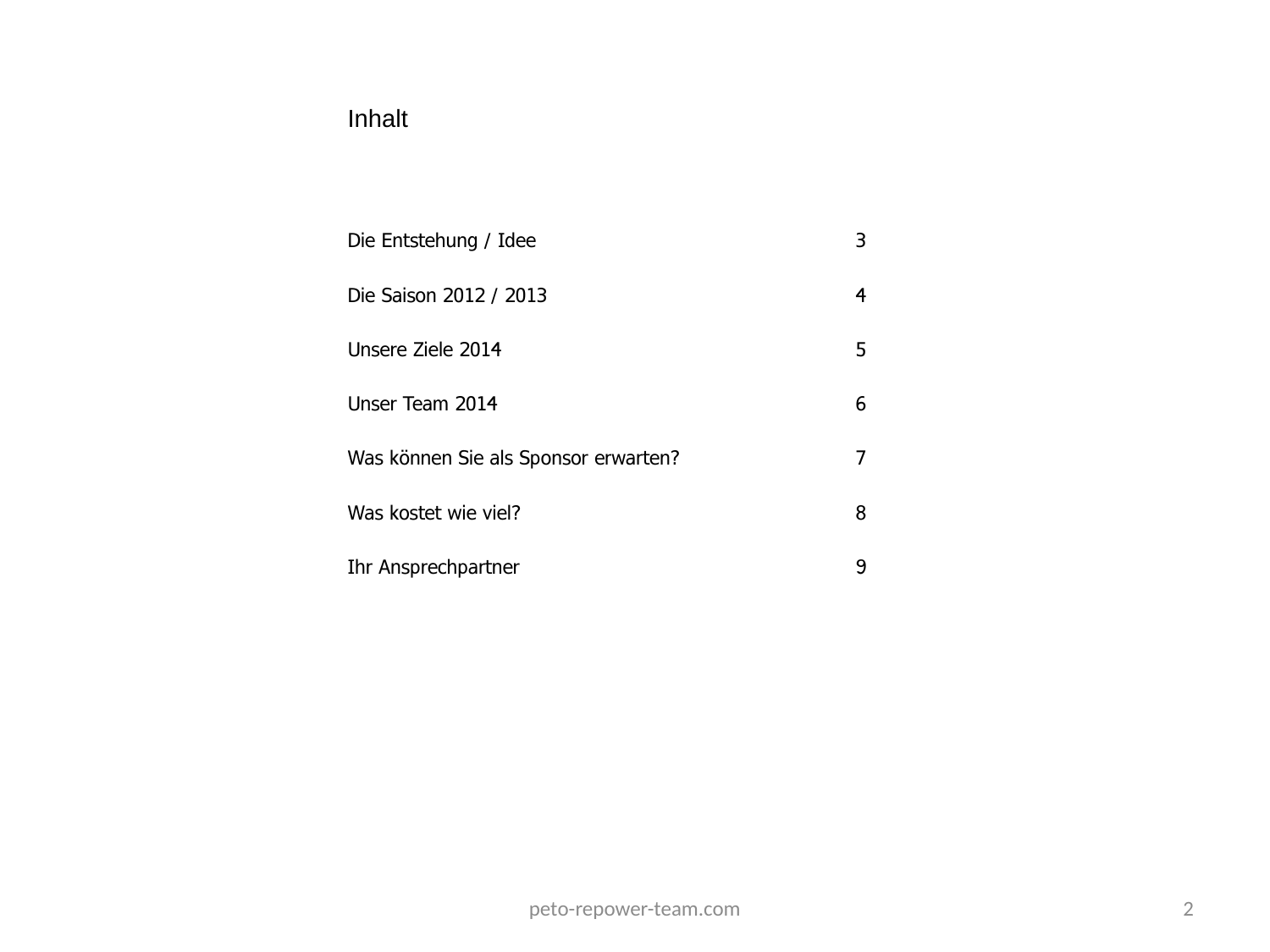

# Inhalt
Die Entstehung / Idee			3

Die Saison 2012 / 2013 			4

Unsere Ziele 2014			5

Unser Team 2014			6

Was können Sie als Sponsor erwarten?		7

Was kostet wie viel?			8

Ihr Ansprechpartner			9

peto-repower-team.com
2